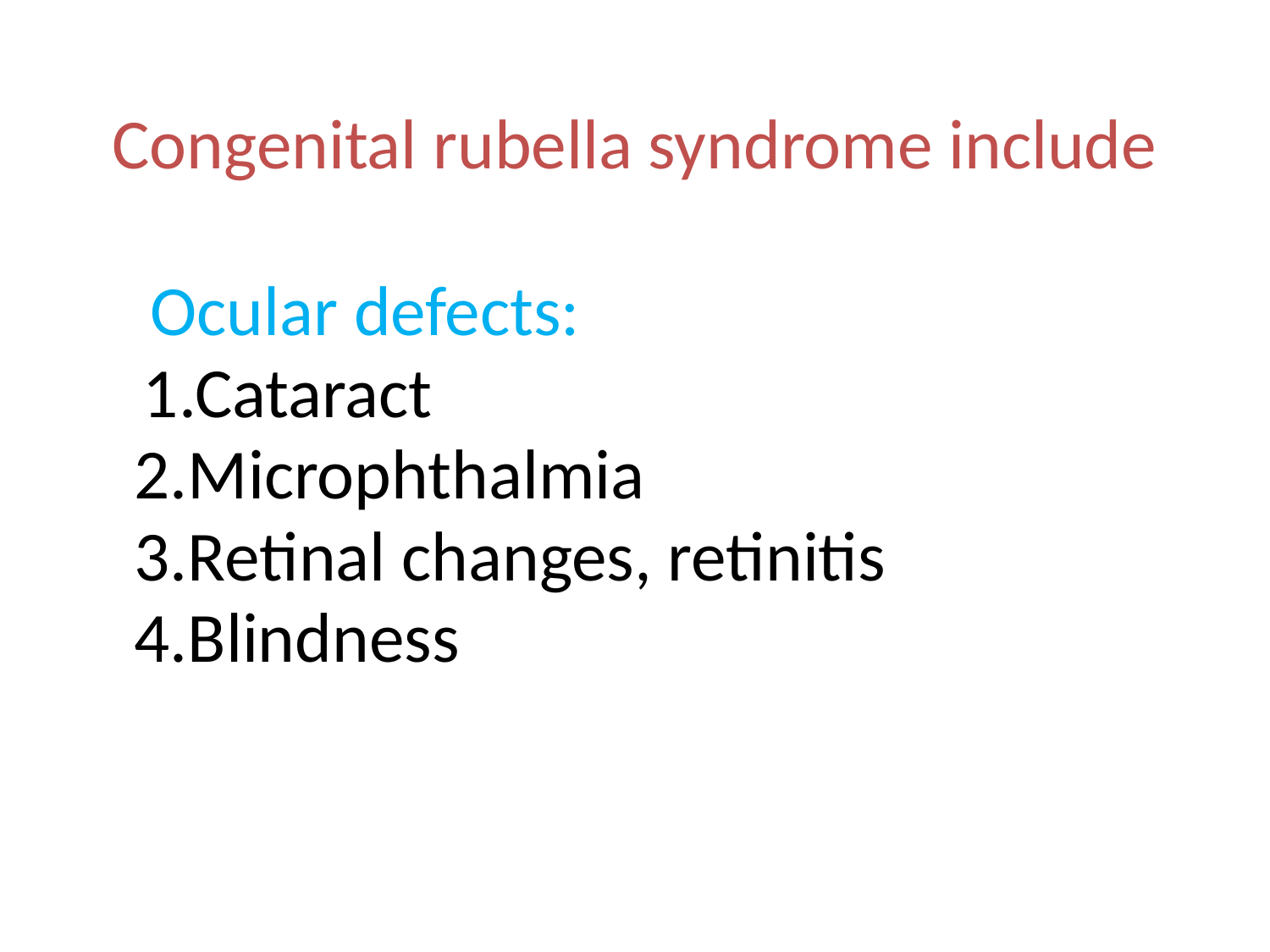

# Congenital rubella syndrome include
      Ocular defects:
	     1.Cataract
     2.Microphthalmia
	  3.Retinal changes, retinitis
	  4.Blindness